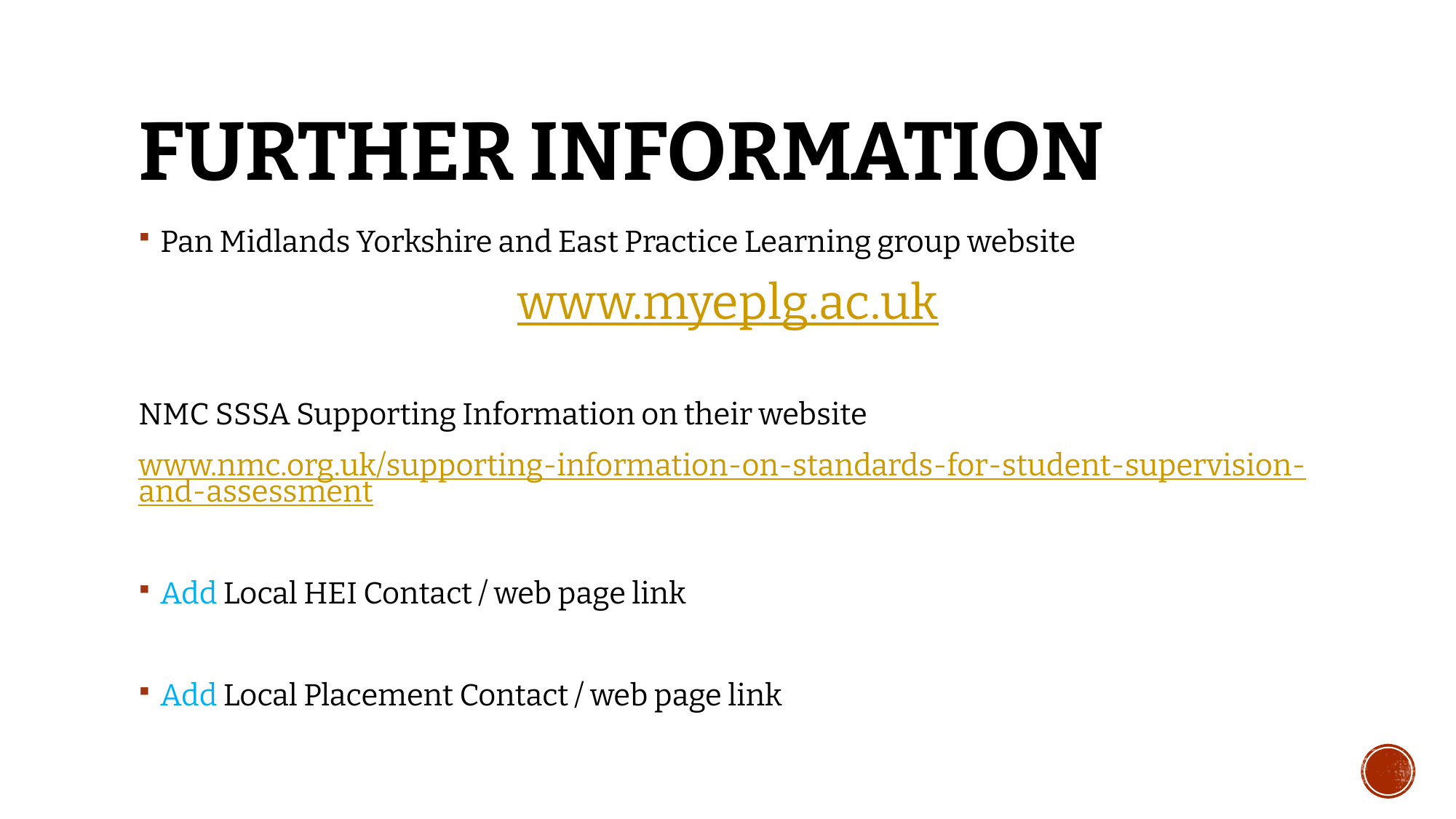

# Further information
Pan Midlands Yorkshire and East Practice Learning group website
www.myeplg.ac.uk

NMC SSSA Supporting Information on their website
www.nmc.org.uk/supporting-information-on-standards-for-student-supervision-and-assessment

Add Local HEI Contact / web page link

Add Local Placement Contact / web page link